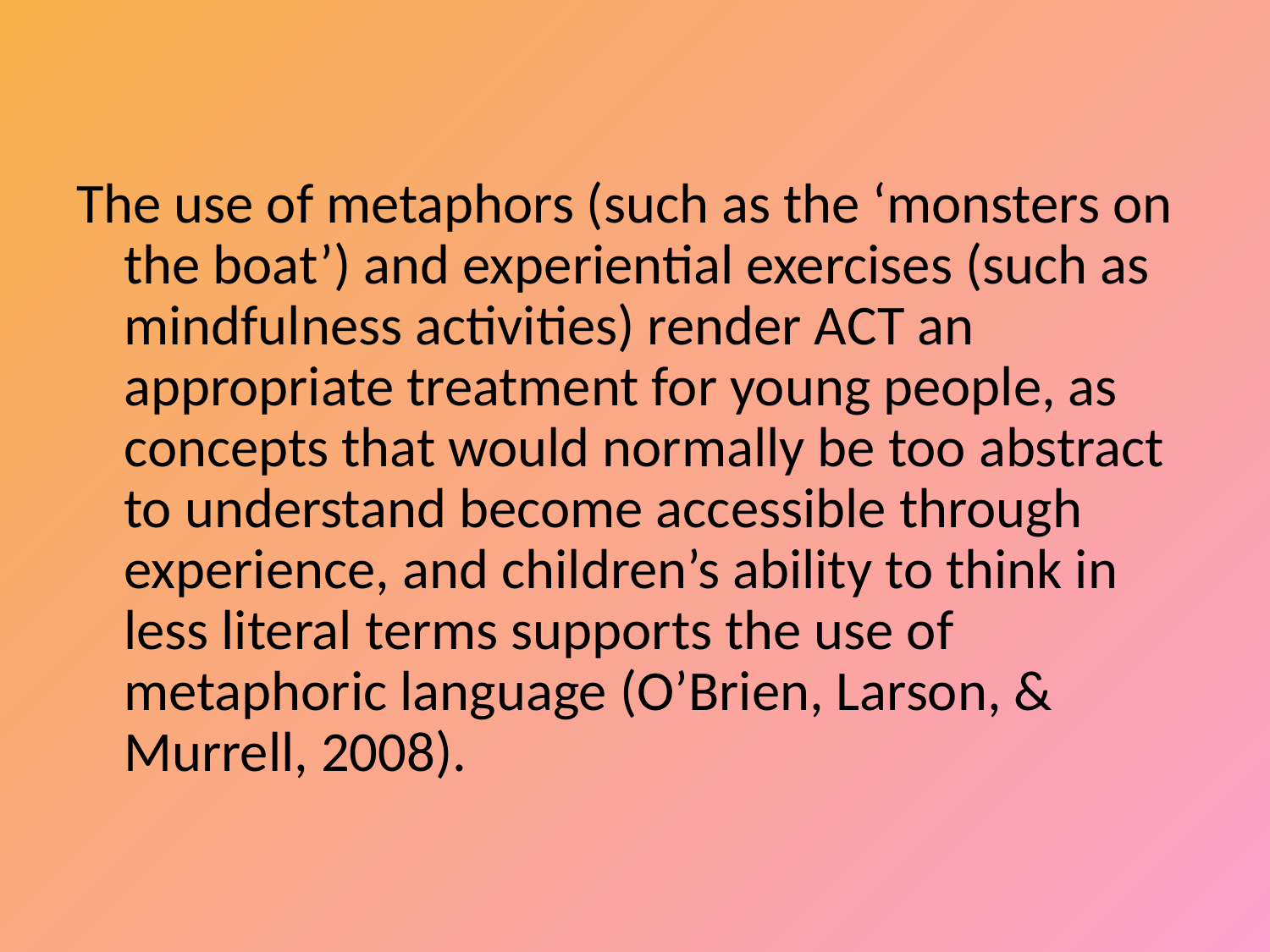

The use of metaphors (such as the ‘monsters on the boat’) and experiential exercises (such as mindfulness activities) render ACT an appropriate treatment for young people, as concepts that would normally be too abstract to understand become accessible through experience, and children’s ability to think in less literal terms supports the use of metaphoric language (O’Brien, Larson, & Murrell, 2008).